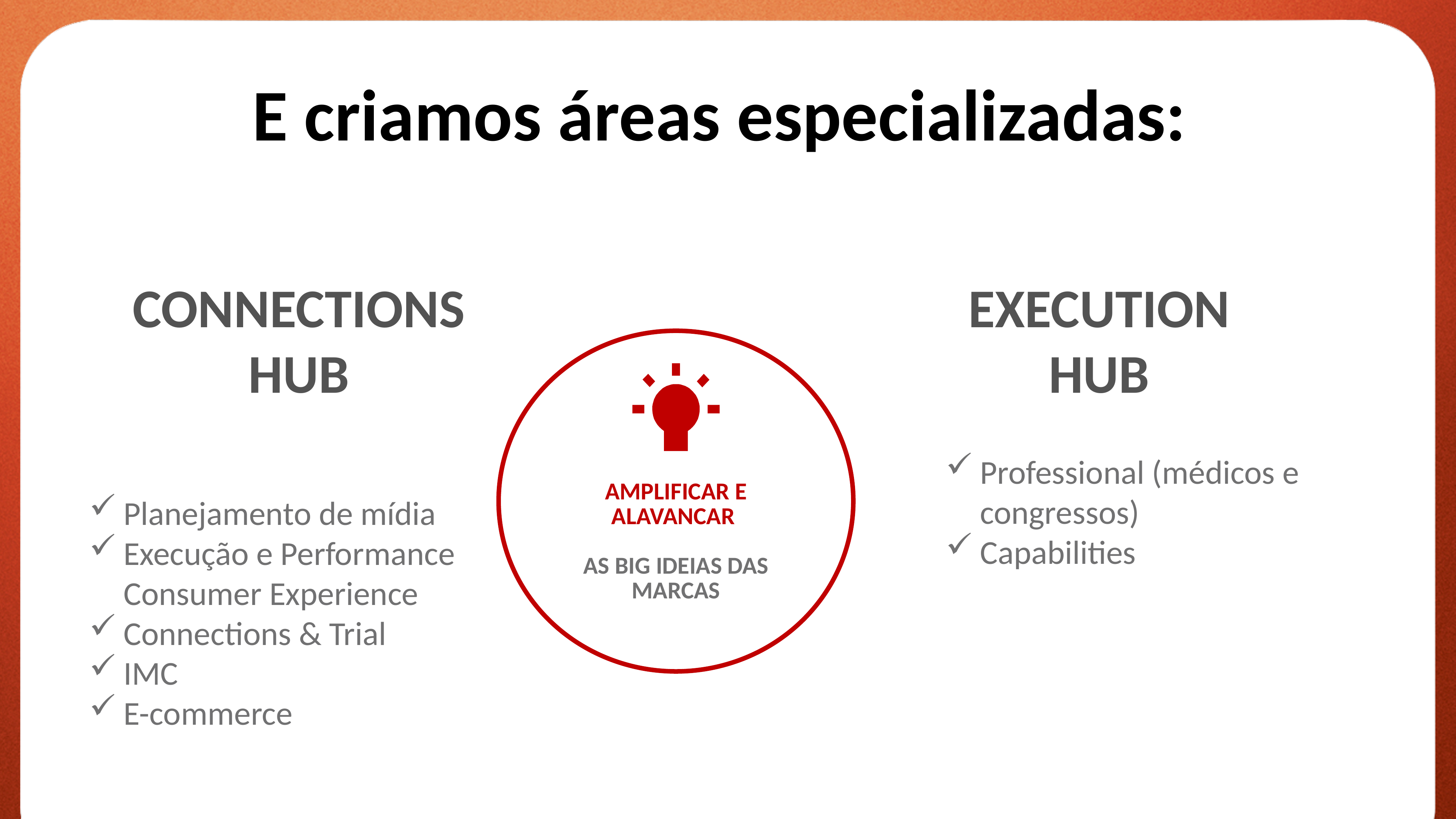

E criamos áreas especializadas:
CONNECTIONS HUB
EXECUTION HUB

AMPLIFICAR E ALAVANCAR

AS BIG IDEIAS DAS MARCAS

Professional (médicos e congressos)
Capabilities
Planejamento de mídia
Execução e Performance Consumer Experience
Connections & Trial
IMC
E-commerce